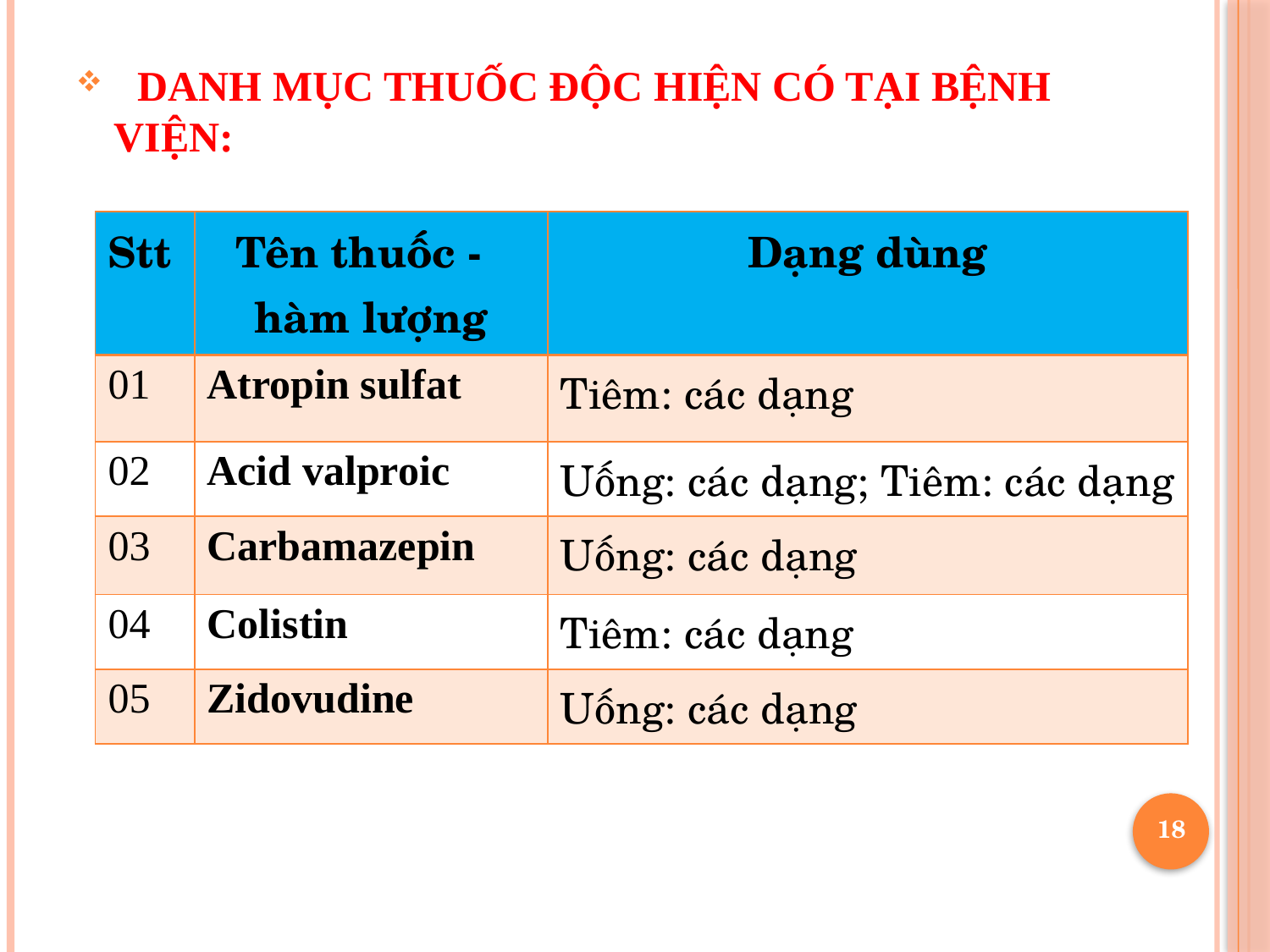

DANH MỤC THUỐC ĐỘC HIỆN CÓ TẠI BỆNH VIỆN:

| Stt | Tên thuốc - hàm lượng | Dạng dùng |
| --- | --- | --- |
| 01 | Atropin sulfat | Tiêm: các dạng |
| 02 | Acid valproic | Uống: các dạng; Tiêm: các dạng |
| 03 | Carbamazepin | Uống: các dạng |
| 04 | Colistin | Tiêm: các dạng |
| 05 | Zidovudine | Uống: các dạng |
18